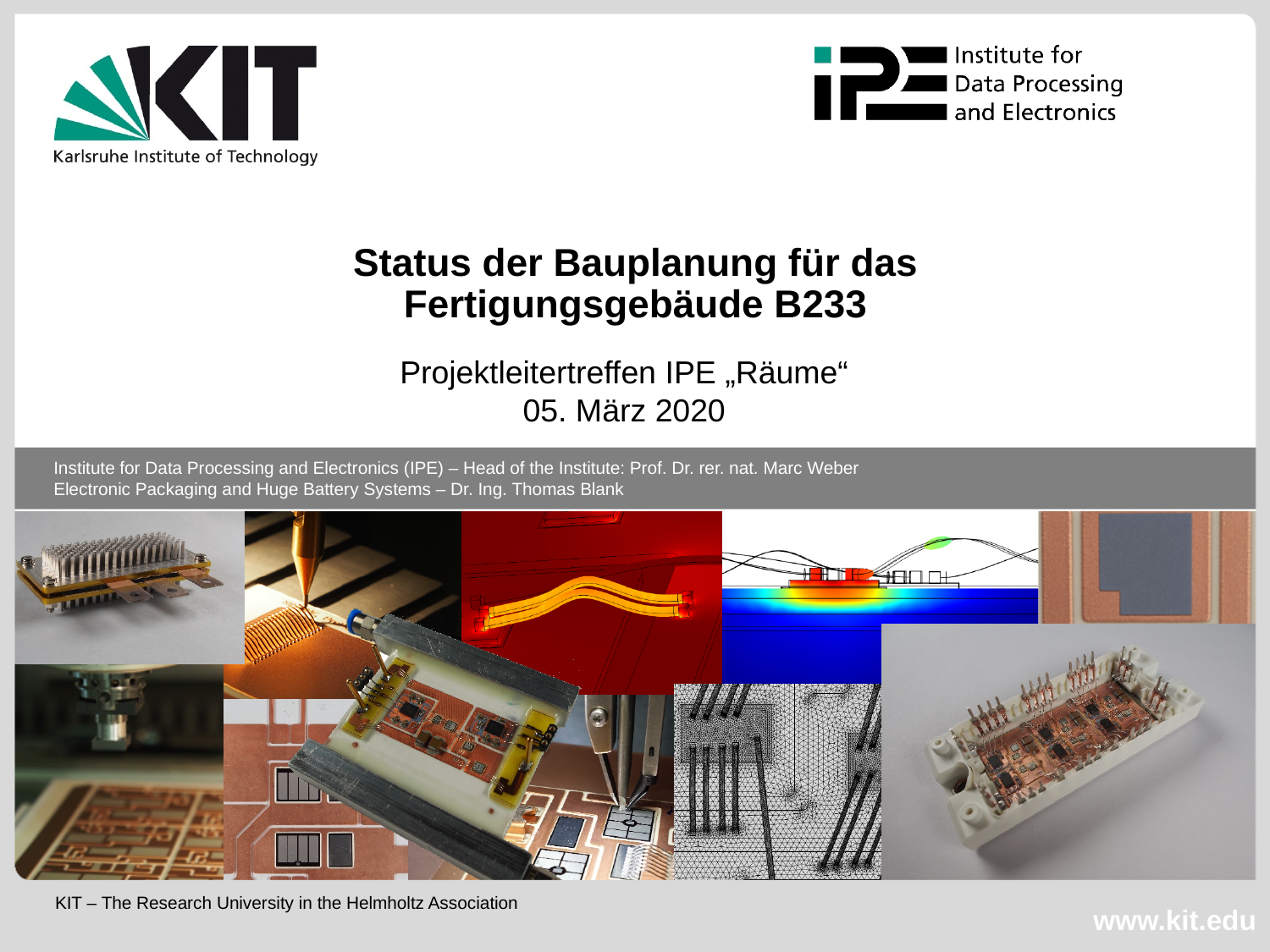

# Status der Bauplanung für das Fertigungsgebäude B233
Projektleitertreffen IPE „Räume“
05. März 2020